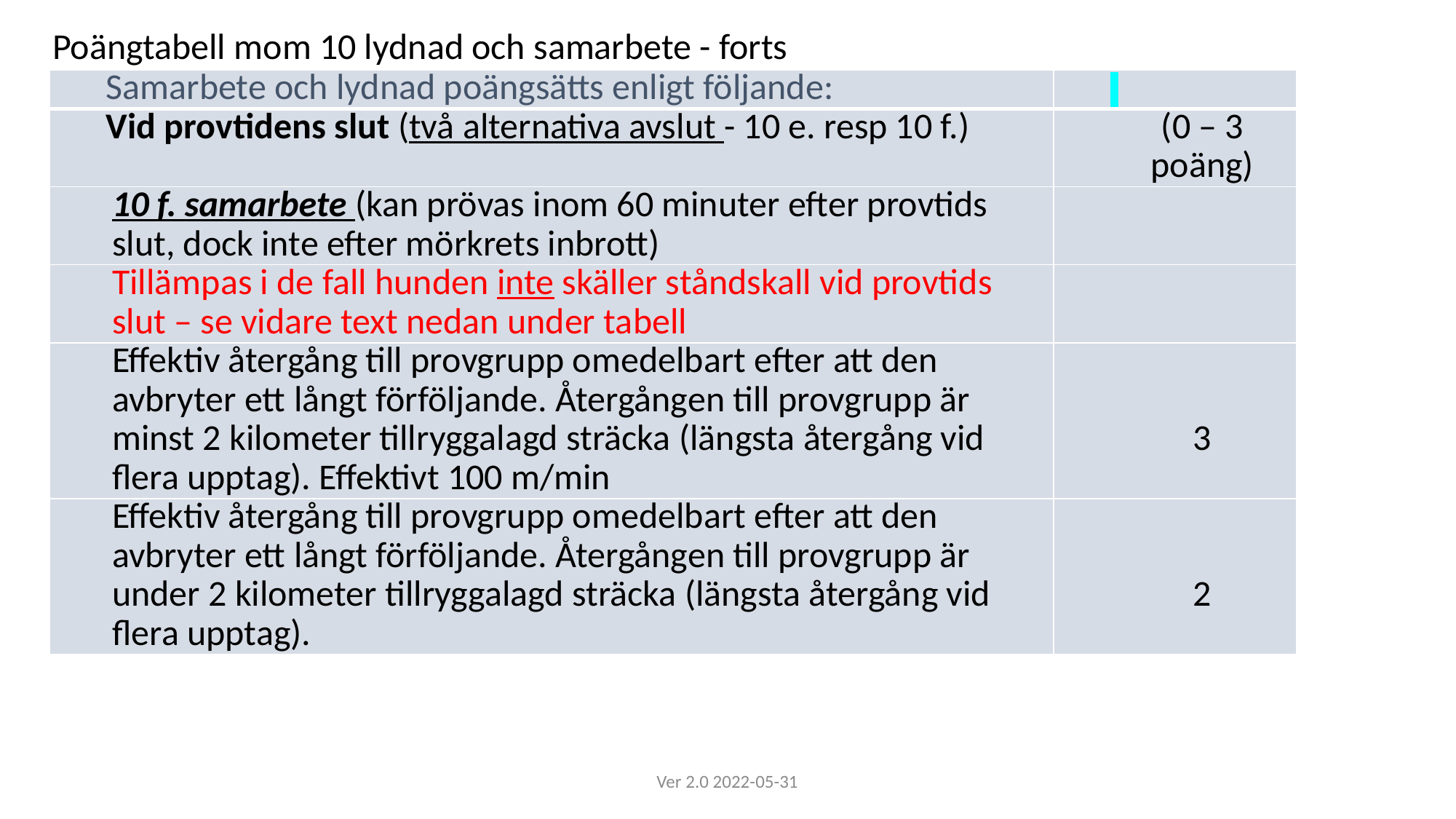

# Poängtabell mom 10 lydnad och samarbete - forts
| Samarbete och lydnad poängsätts enligt följande: |  |
| --- | --- |
| Vid provtidens slut (två alternativa avslut - 10 e. resp 10 f.) | (0 – 3 poäng) |
| 10 f. samarbete (kan prövas inom 60 minuter efter provtids slut, dock inte efter mörkrets inbrott) |  |
| Tillämpas i de fall hunden inte skäller ståndskall vid provtids slut – se vidare text nedan under tabell |  |
| Effektiv återgång till provgrupp omedelbart efter att den avbryter ett långt förföljande. Återgången till provgrupp är minst 2 kilometer tillryggalagd sträcka (längsta återgång vid flera upptag). Effektivt 100 m/min | 3 |
| Effektiv återgång till provgrupp omedelbart efter att den avbryter ett långt förföljande. Återgången till provgrupp är under 2 kilometer tillryggalagd sträcka (längsta återgång vid flera upptag). | 2 |
Ver 2.0 2022-05-31